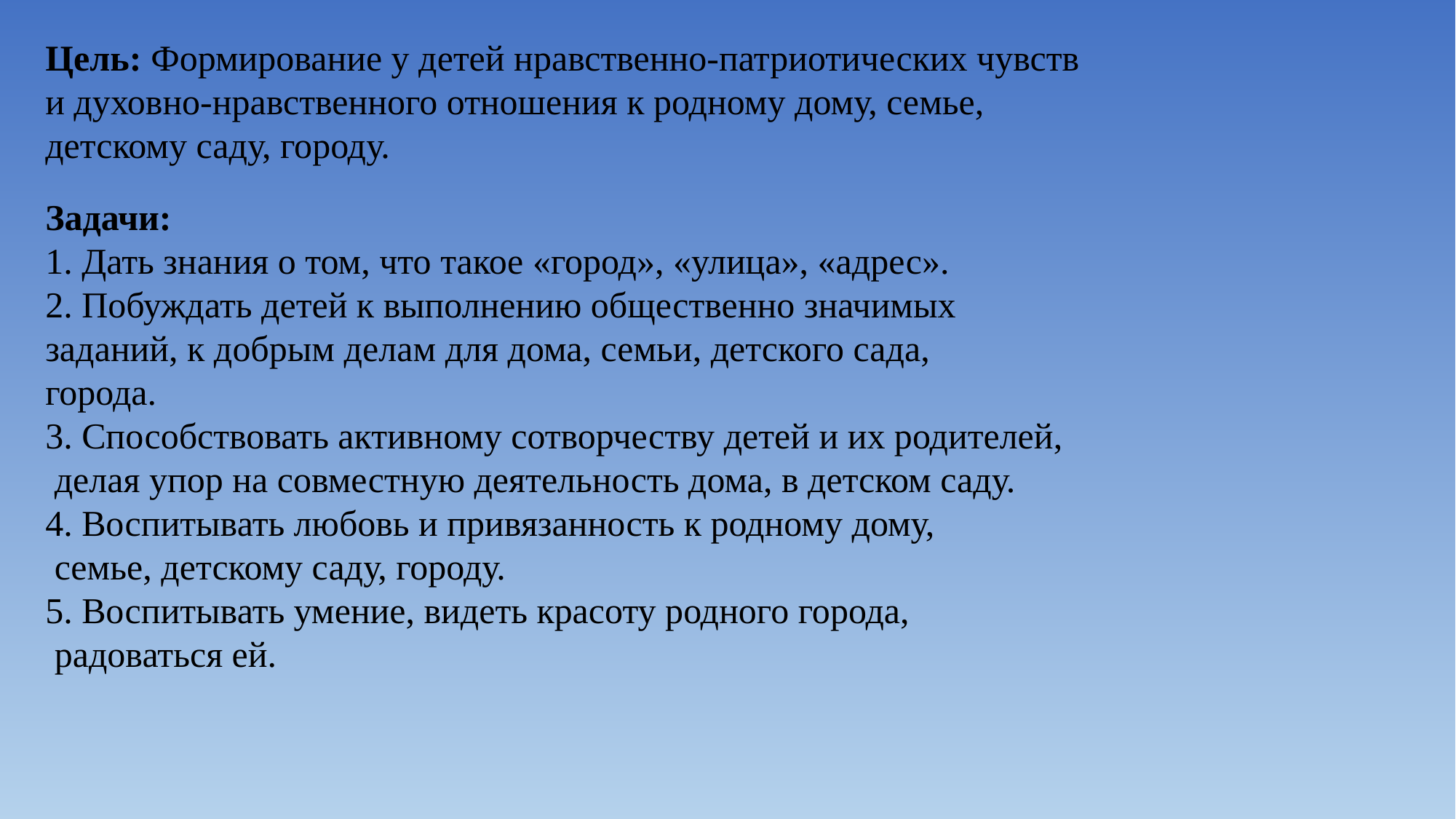

Цель: Формирование у детей нравственно-патриотических чувств
и духовно-нравственного отношения к родному дому, семье,
детскому саду, городу.
Задачи:
1. Дать знания о том, что такое «город», «улица», «адрес».
2. Побуждать детей к выполнению общественно значимых
заданий, к добрым делам для дома, семьи, детского сада,
города.
3. Способствовать активному сотворчеству детей и их родителей,
 делая упор на совместную деятельность дома, в детском саду.
4. Воспитывать любовь и привязанность к родному дому,
 семье, детскому саду, городу.
5. Воспитывать умение, видеть красоту родного города,
 радоваться ей.